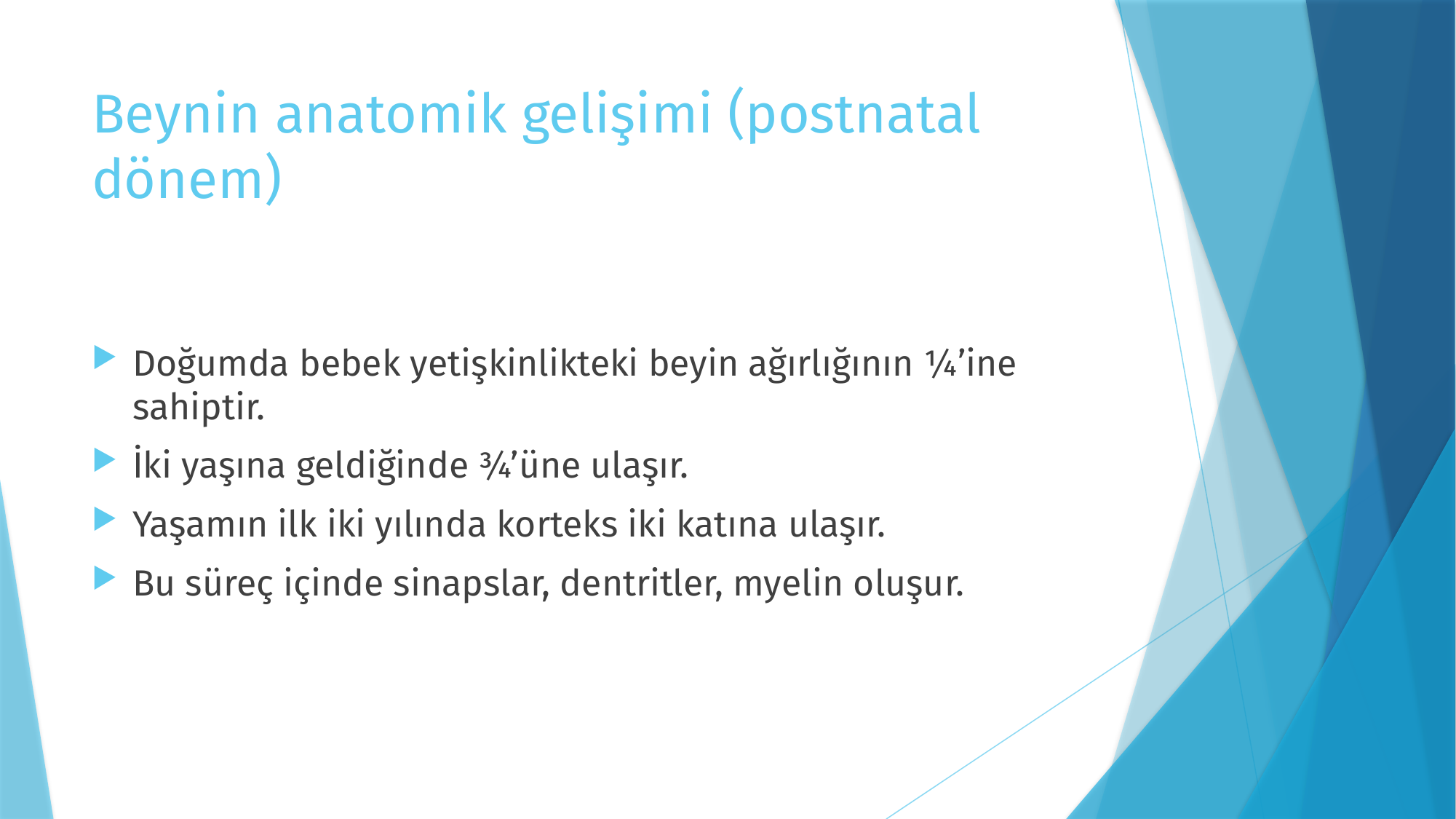

# Beynin anatomik gelişimi (postnatal dönem)
Doğumda bebek yetişkinlikteki beyin ağırlığının ¼’ine sahiptir.
İki yaşına geldiğinde ¾’üne ulaşır.
Yaşamın ilk iki yılında korteks iki katına ulaşır.
Bu süreç içinde sinapslar, dentritler, myelin oluşur.